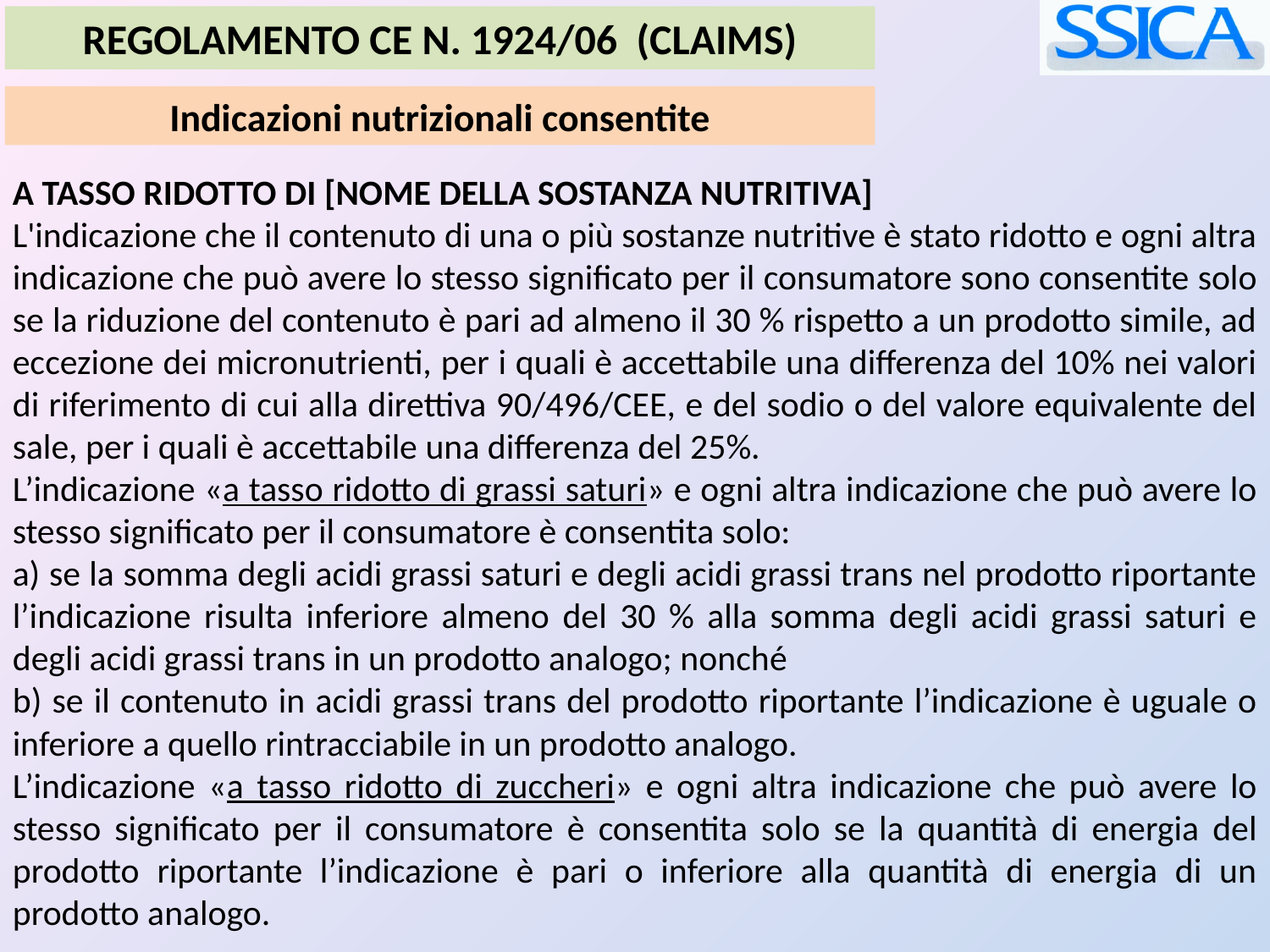

REGOLAMENTO CE N. 1924/06  (CLAIMS)
Indicazioni nutrizionali consentite
A TASSO RIDOTTO DI [NOME DELLA SOSTANZA NUTRITIVA]
L'indicazione che il contenuto di una o più sostanze nutritive è stato ridotto e ogni altra indicazione che può avere lo stesso significato per il consumatore sono consentite solo se la riduzione del contenuto è pari ad almeno il 30 % rispetto a un prodotto simile, ad eccezione dei micronutrienti, per i quali è accettabile una differenza del 10% nei valori di riferimento di cui alla direttiva 90/496/CEE, e del sodio o del valore equivalente del sale, per i quali è accettabile una differenza del 25%.
L’indicazione «a tasso ridotto di grassi saturi» e ogni altra indicazione che può avere lo stesso significato per il consumatore è consentita solo:
a) se la somma degli acidi grassi saturi e degli acidi grassi trans nel prodotto riportante l’indicazione risulta inferiore almeno del 30 % alla somma degli acidi grassi saturi e degli acidi grassi trans in un prodotto analogo; nonché
b) se il contenuto in acidi grassi trans del prodotto riportante l’indicazione è uguale o inferiore a quello rintracciabile in un prodotto analogo.
L’indicazione «a tasso ridotto di zuccheri» e ogni altra indicazione che può avere lo stesso significato per il consumatore è consentita solo se la quantità di energia del prodotto riportante l’indicazione è pari o inferiore alla quantità di energia di un prodotto analogo.